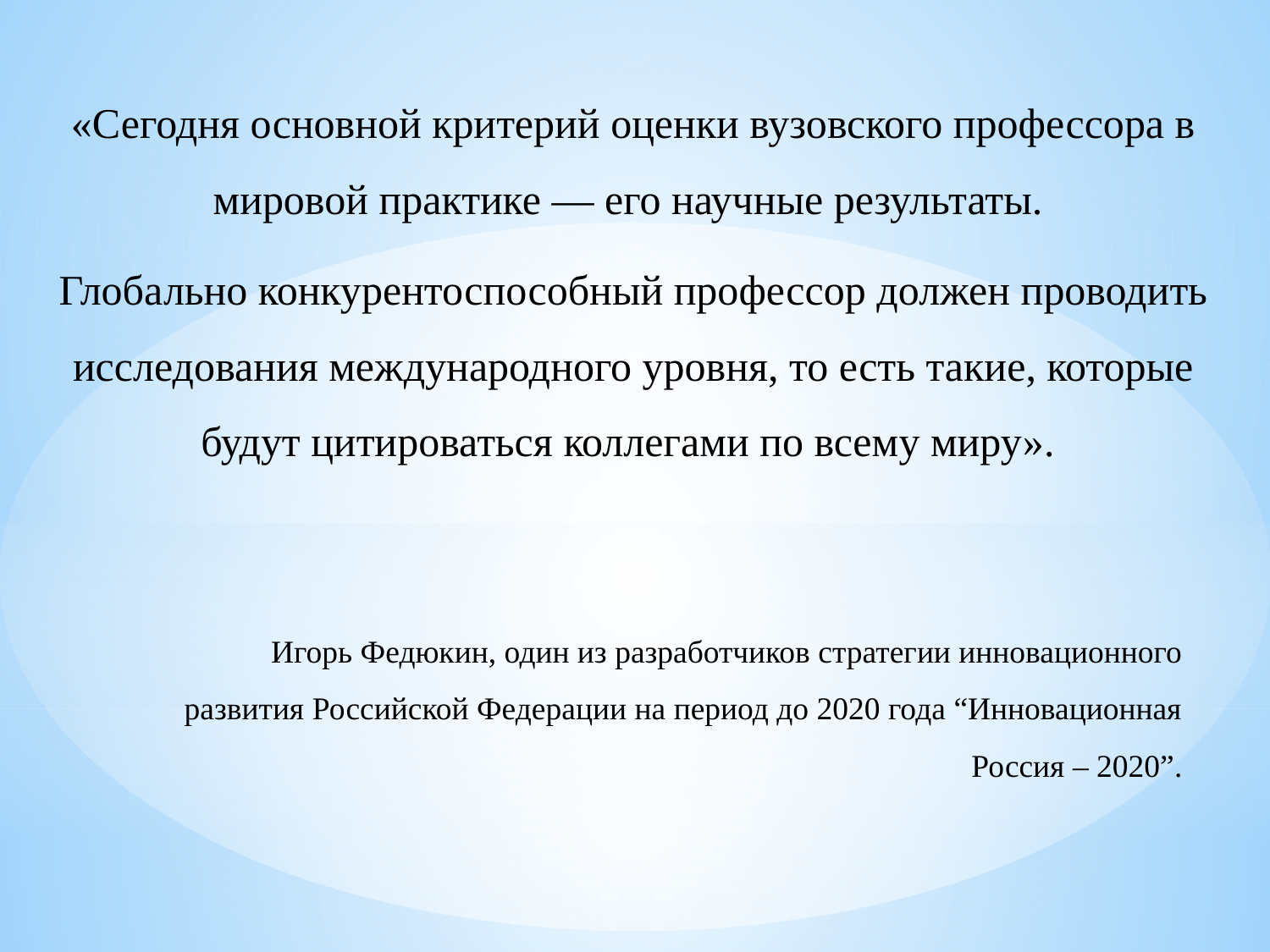

«Сегодня основной критерий оценки вузовского профессора в мировой практике — его научные результаты.
Глобально конкурентоспособный профессор должен проводить исследования международного уровня, то есть такие, которые будут цитироваться коллегами по всему миру».
Игорь Федюкин, один из разработчиков стратегии инновационного развития Российской Федерации на период до 2020 года “Инновационная Россия – 2020”.